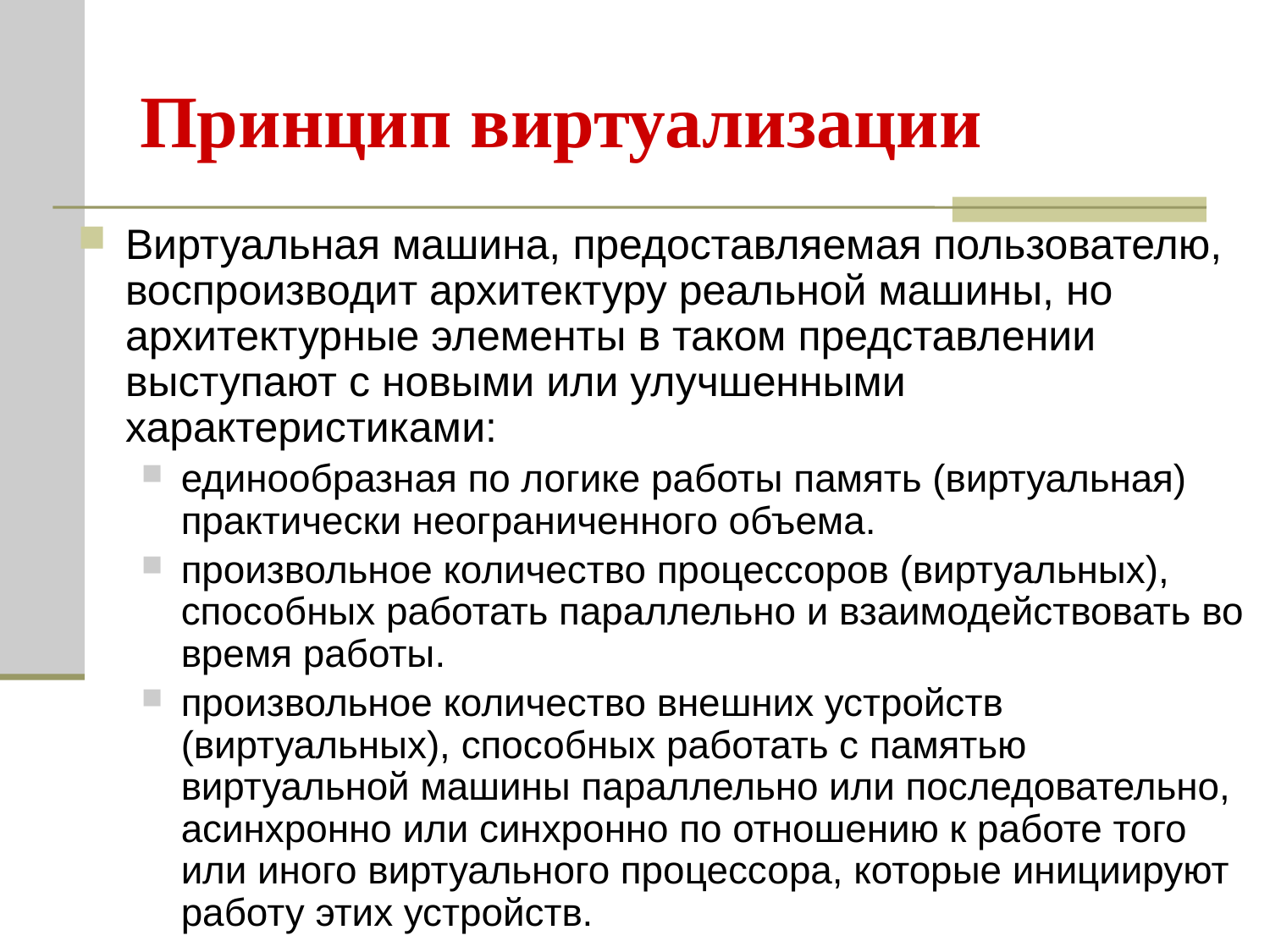

# Принцип виртуализации
Виртуальная машина, предоставляемая пользователю, воспроизводит архитектуру реальной машины, но архитектурные элементы в таком представлении выступают с новыми или улучшенными характеристиками:
единообразная по логике работы память (виртуальная) практически неограниченного объема.
произвольное количество процессоров (виртуальных), способных работать параллельно и взаимодействовать во время работы.
произвольное количество внешних устройств (виртуальных), способных работать с памятью виртуальной машины параллельно или последовательно, асинхронно или синхронно по отношению к работе того или иного виртуального процессора, которые инициируют работу этих устройств.